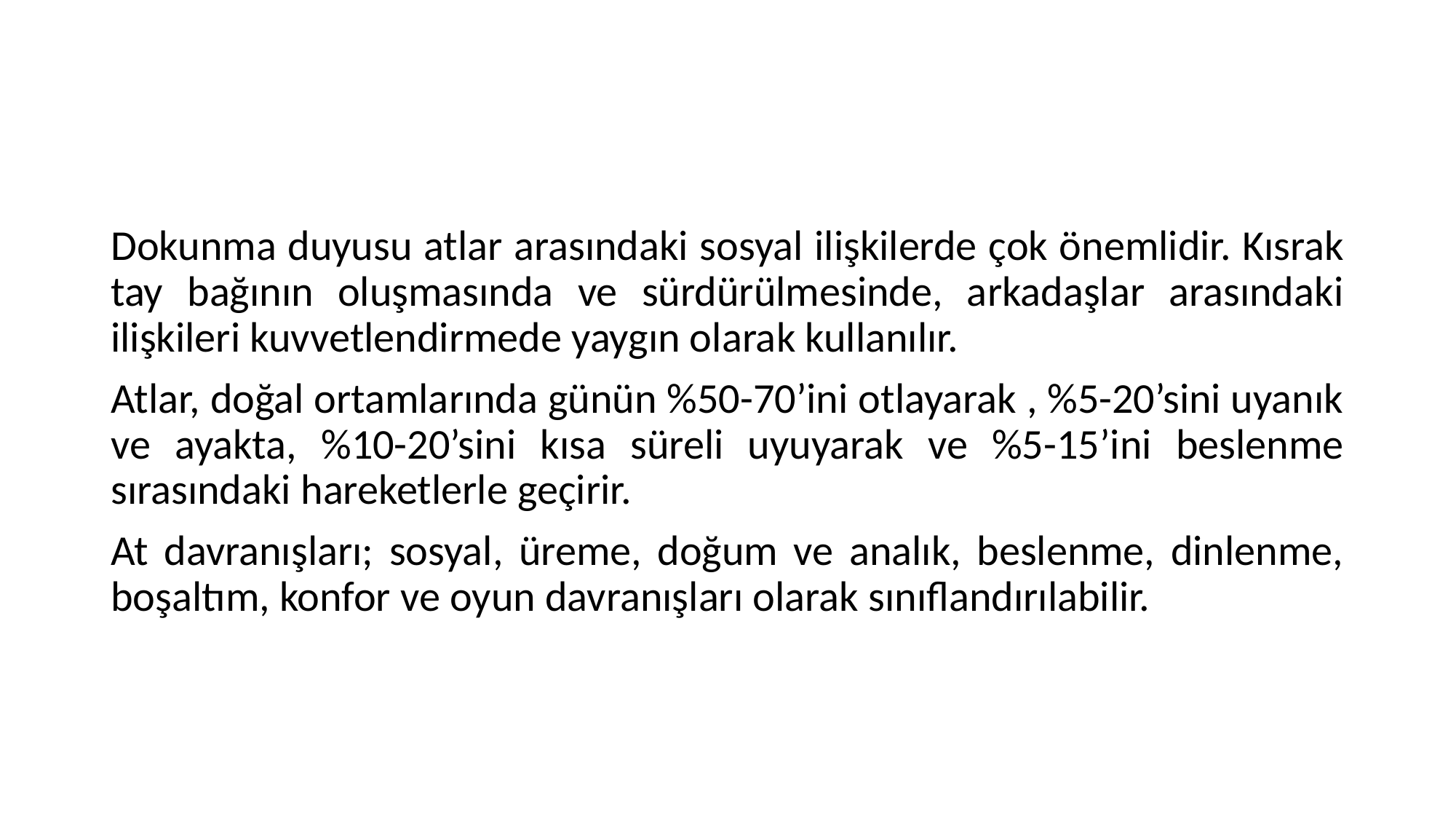

#
Dokunma duyusu atlar arasındaki sosyal ilişkilerde çok önemlidir. Kısrak tay bağının oluşmasında ve sürdürülmesinde, arkadaşlar arasındaki ilişkileri kuvvetlendirmede yaygın olarak kullanılır.
Atlar, doğal ortamlarında günün %50-70’ini otlayarak , %5-20’sini uyanık ve ayakta, %10-20’sini kısa süreli uyuyarak ve %5-15’ini beslenme sırasındaki hareketlerle geçirir.
At davranışları; sosyal, üreme, doğum ve analık, beslenme, dinlenme, boşaltım, konfor ve oyun davranışları olarak sınıflandırılabilir.